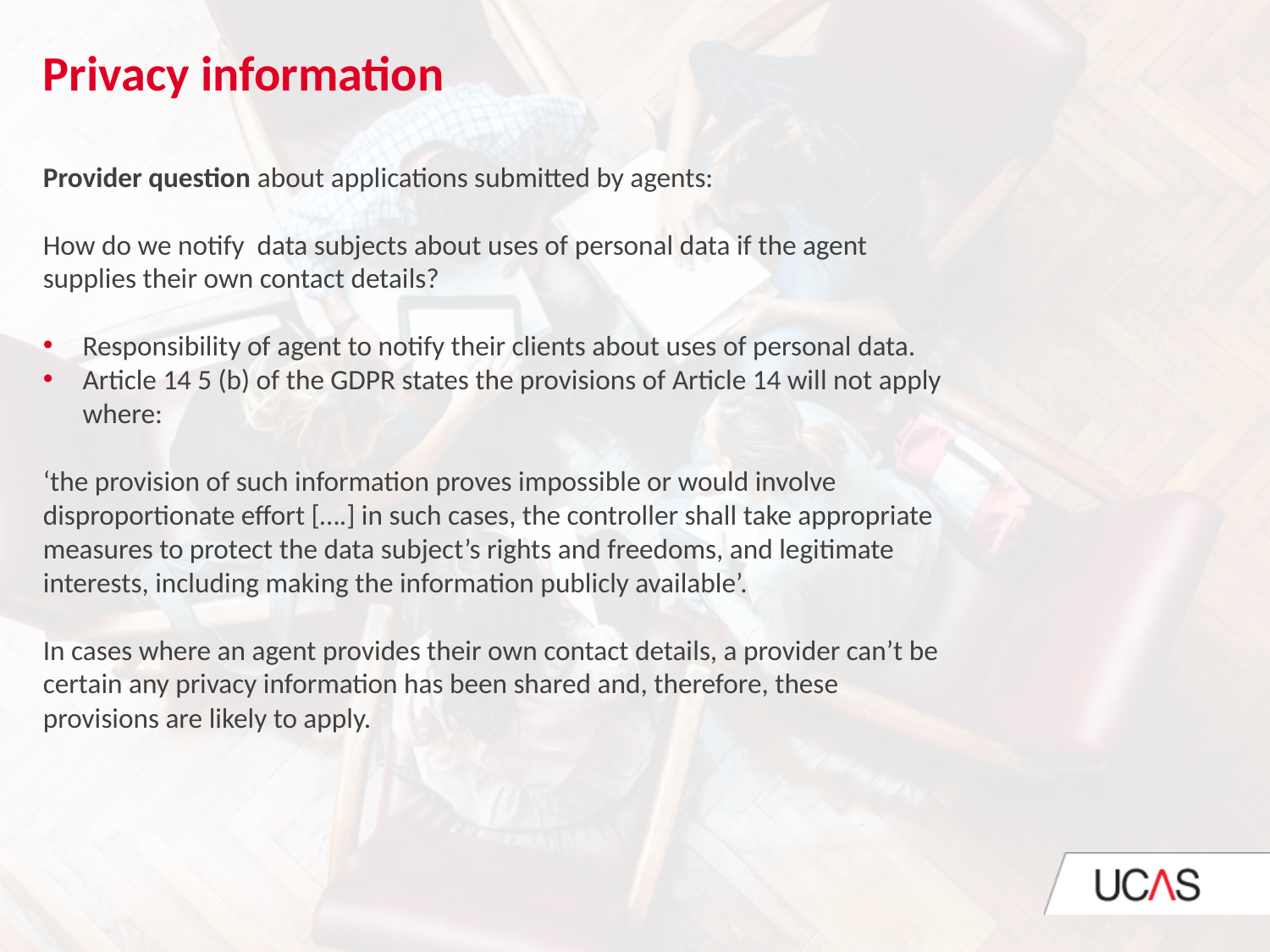

Privacy information
Provider question about applications submitted by agents:

How do we notify  data subjects about uses of personal data if the agent supplies their own contact details?

Responsibility of agent to notify their clients about uses of personal data.
Article 14 5 (b) of the GDPR states the provisions of Article 14 will not apply where:

‘the provision of such information proves impossible or would involve disproportionate effort [….] in such cases, the controller shall take appropriate measures to protect the data subject’s rights and freedoms, and legitimate interests, including making the information publicly available’.

In cases where an agent provides their own contact details, a provider can’t be certain any privacy information has been shared and, therefore, these provisions are likely to apply.